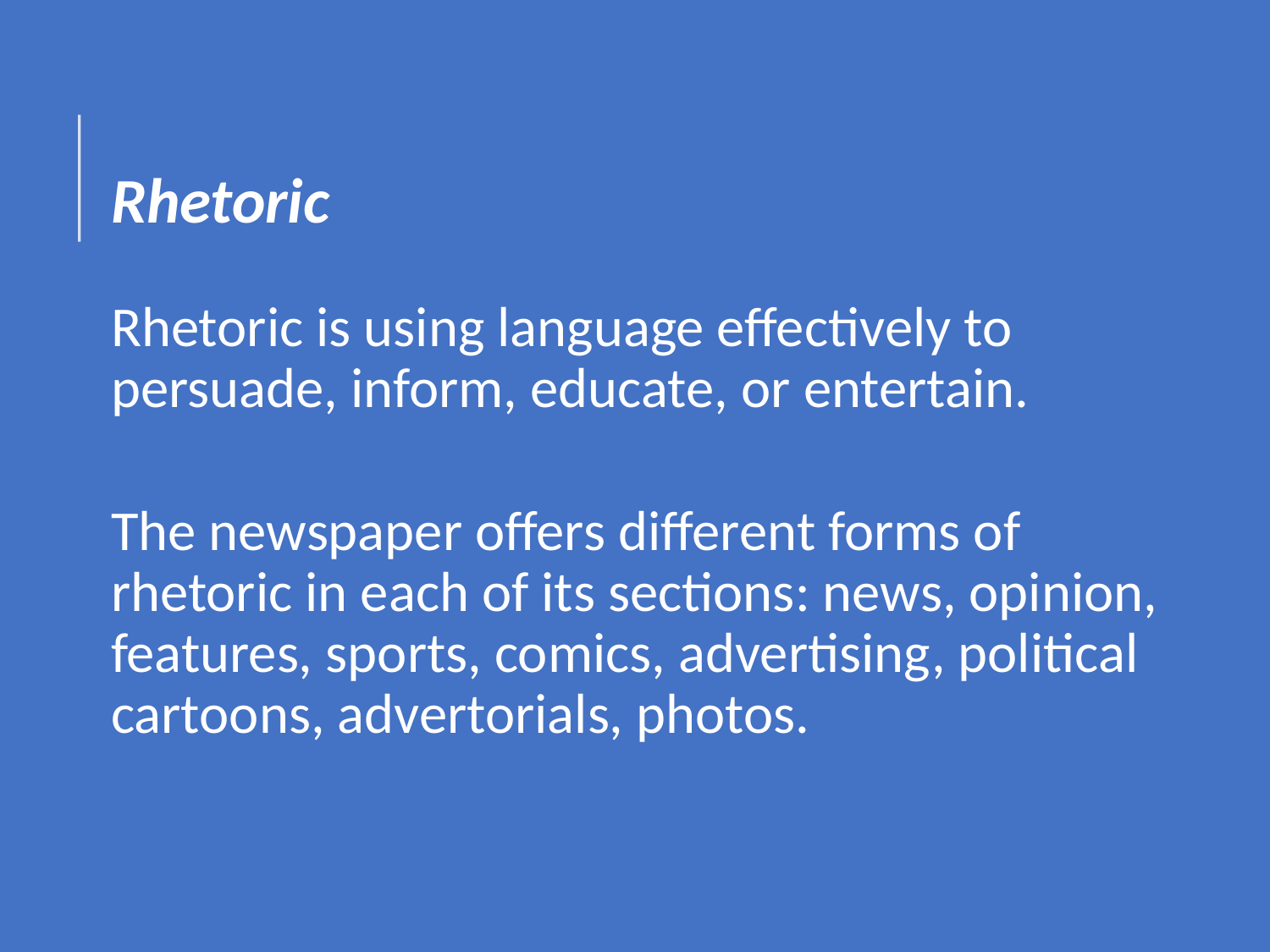

Rhetoric

Rhetoric is using language effectively to persuade, inform, educate, or entertain.

The newspaper offers different forms of rhetoric in each of its sections: news, opinion, features, sports, comics, advertising, political cartoons, advertorials, photos.